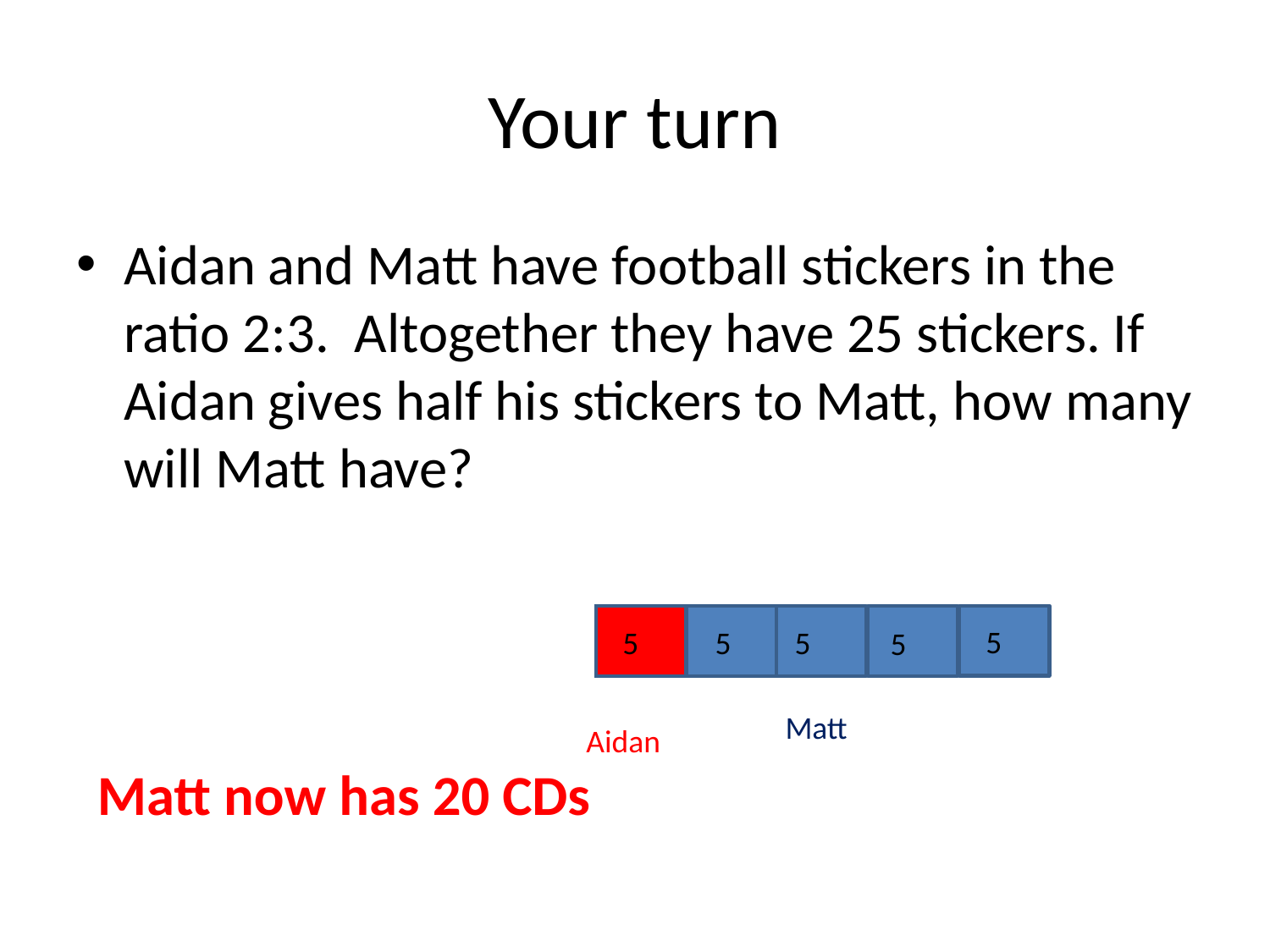

# Your turn
Aidan and Matt have football stickers in the ratio 2:3.  Altogether they have 25 stickers. If Aidan gives half his stickers to Matt, how many will Matt have?

5
5
5
5
5
5
Matt
Aidan
Matt now has 20 CDs